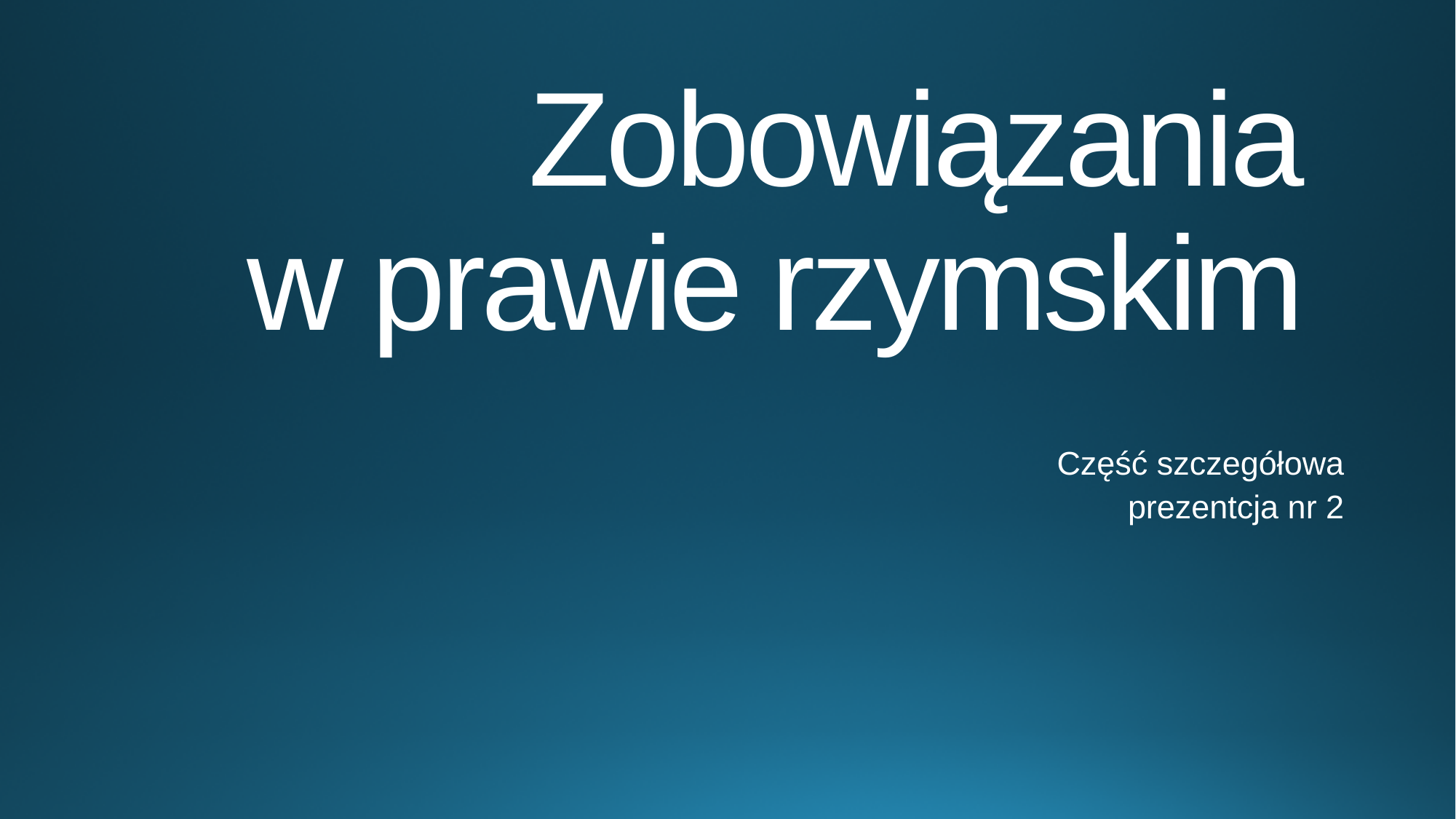

# Zobowiązania w prawie rzymskim
Część szczegółowa
prezentcja nr 2